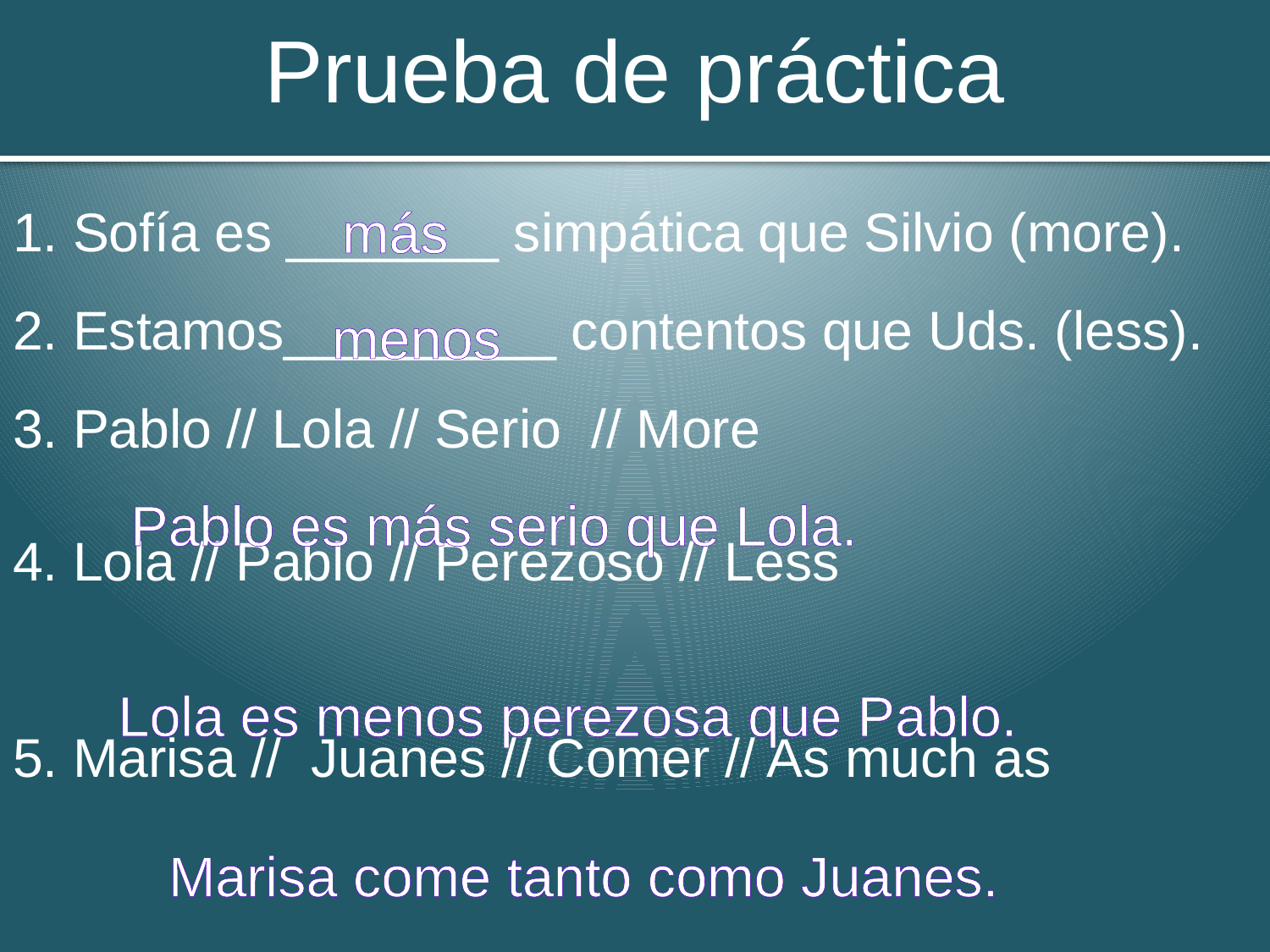

# Prueba de práctica
1. Sofía es _______ simpática que Silvio (more).
2. Estamos_________ contentos que Uds. (less).
3. Pablo // Lola // Serio  // More
4. Lola // Pablo // Perezoso // Less
5. Marisa //  Juanes // Comer // As much as
más
menos
Pablo es más serio que Lola.
Lola es menos perezosa que Pablo.
Marisa come tanto como Juanes.